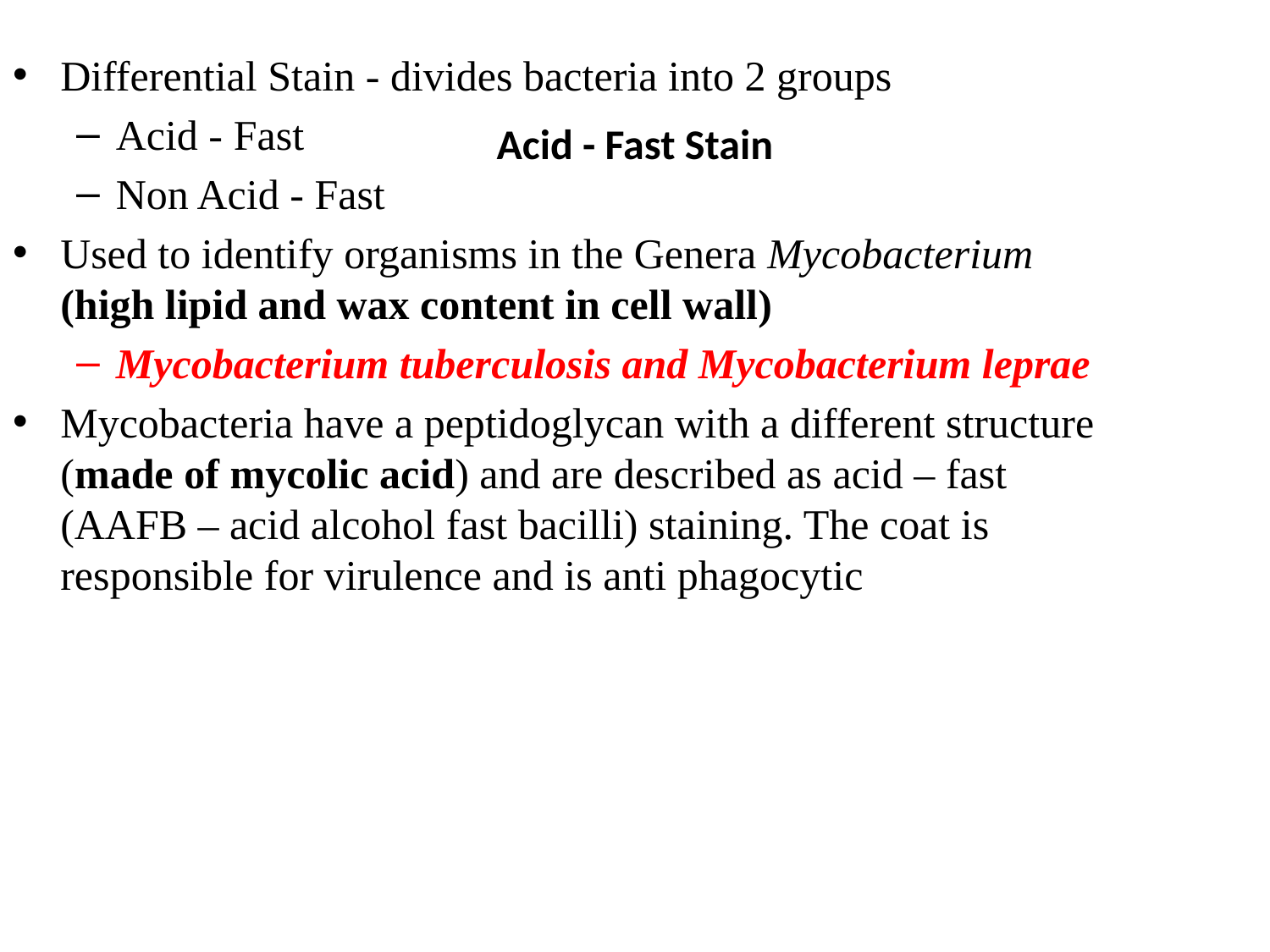

# Acid - Fast Stain
Differential Stain - divides bacteria into 2 groups
Acid - Fast
Non Acid - Fast
Used to identify organisms in the Genera Mycobacterium (high lipid and wax content in cell wall)
Mycobacterium tuberculosis and Mycobacterium leprae
Mycobacteria have a peptidoglycan with a different structure (made of mycolic acid) and are described as acid – fast (AAFB – acid alcohol fast bacilli) staining. The coat is responsible for virulence and is anti phagocytic